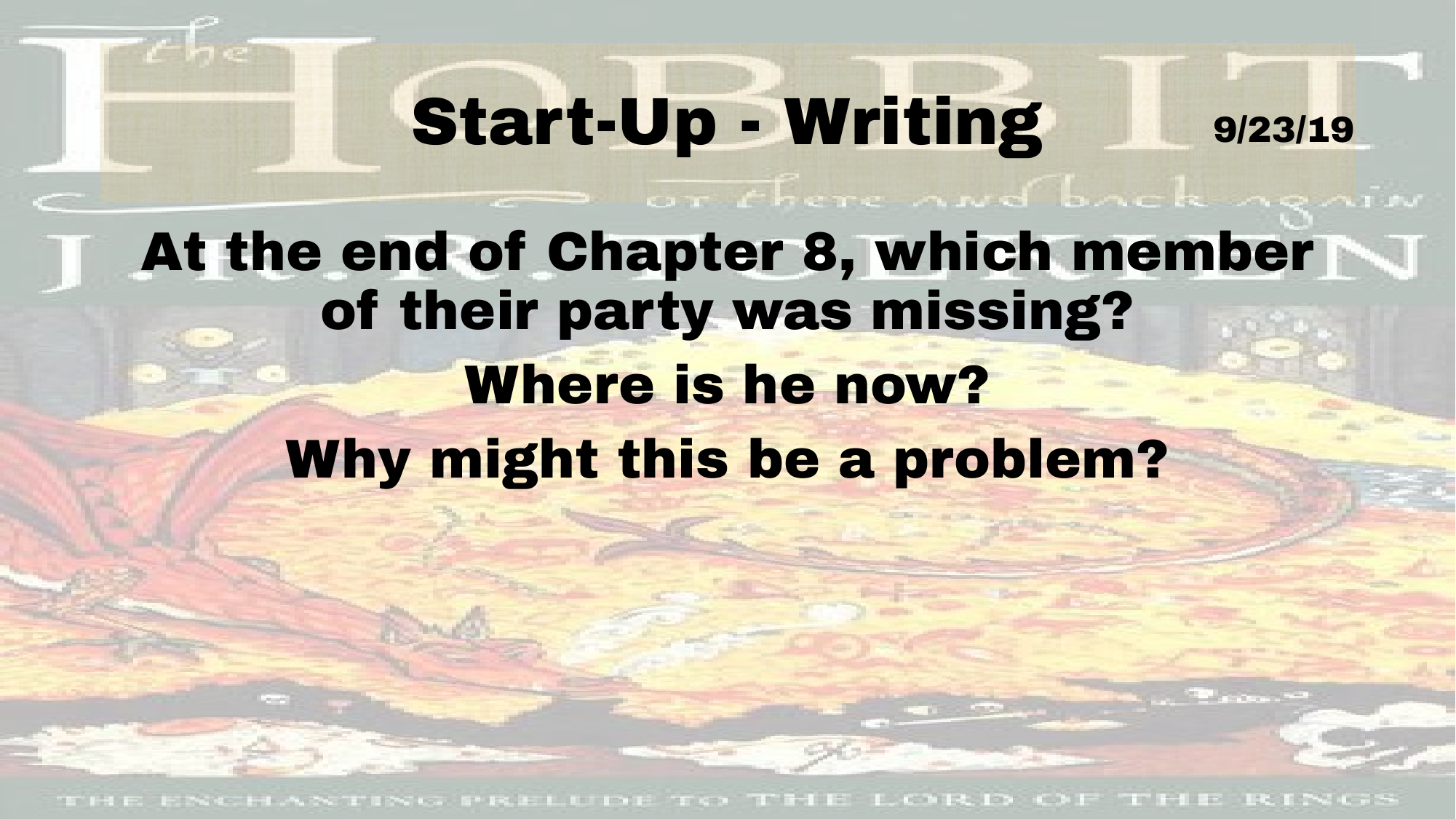

# Start-Up - Writing
9/23/19
At the end of Chapter 8, which member of their party was missing?
Where is he now?
Why might this be a problem?